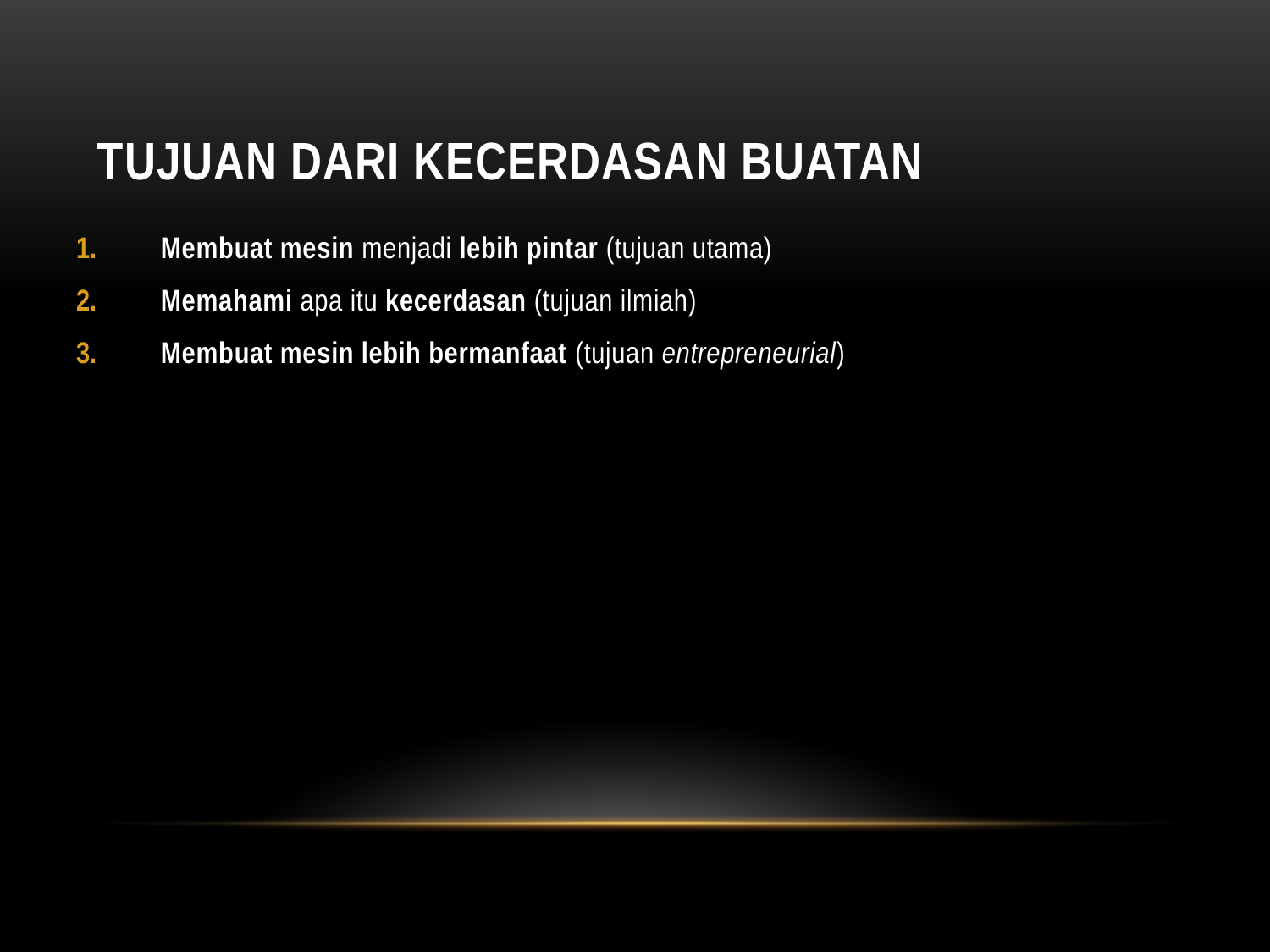

# Tujuan dari kecerdasan buatan
Membuat mesin menjadi lebih pintar (tujuan utama)
Memahami apa itu kecerdasan (tujuan ilmiah)
Membuat mesin lebih bermanfaat (tujuan entrepreneurial)